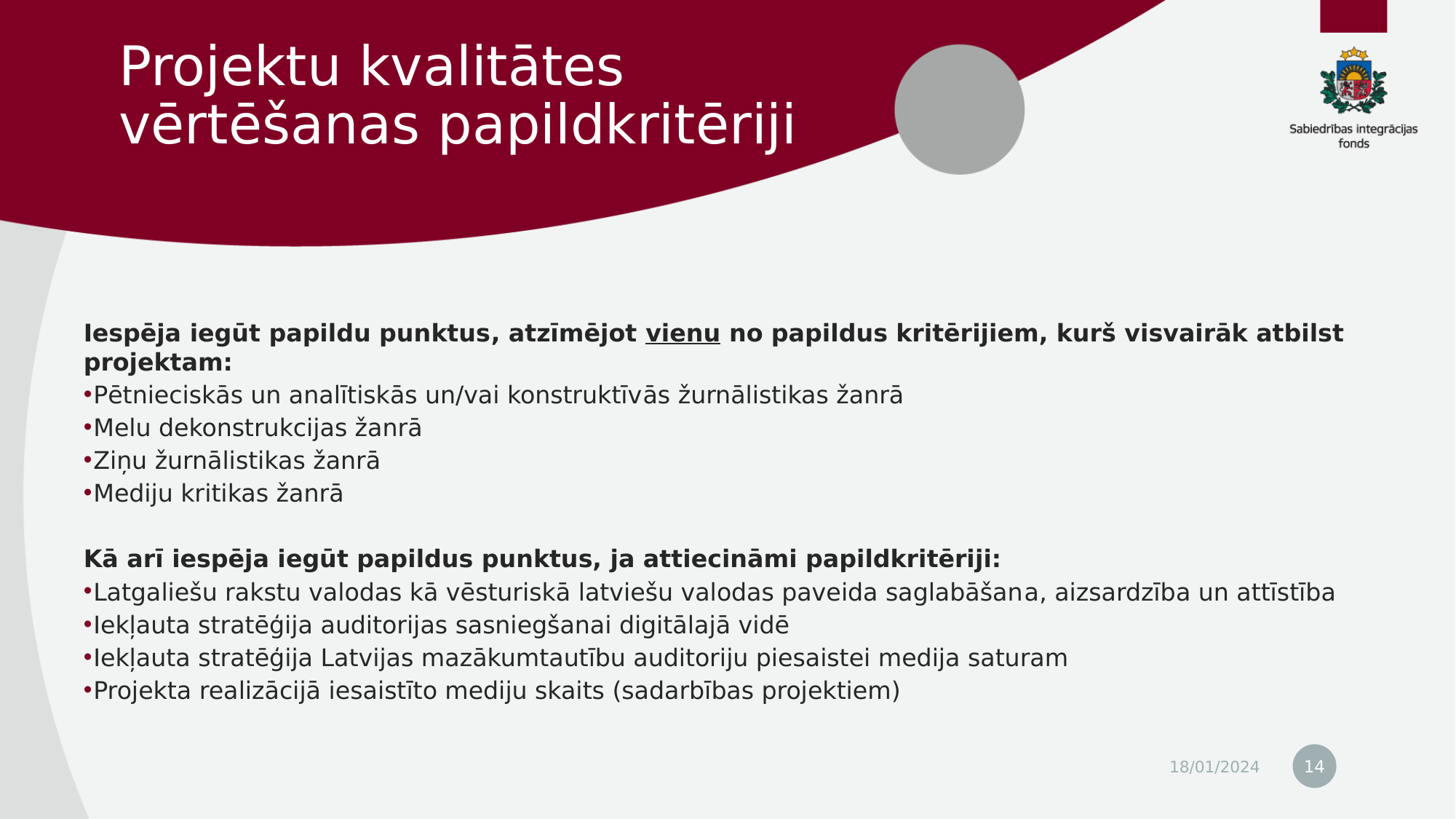

# Projektu kvalitātes vērtēšanas papildkritēriji

Iespēja iegūt papildu punktus, atzīmējot vienu no papildus kritērijiem, kurš visvairāk atbilst projektam:
 Pētnieciskās un analītiskās un/vai konstruktīvās žurnālistikas žanrā
 Melu dekonstrukcijas žanrā
 Ziņu žurnālistikas žanrā
 Mediju kritikas žanrā

Kā arī iespēja iegūt papildus punktus, ja attiecināmi papildkritēriji:
 Latgaliešu rakstu valodas kā vēsturiskā latviešu valodas paveida saglabāšana, aizsardzība un attīstība
 Iekļauta stratēģija auditorijas sasniegšanai digitālajā vidē
 Iekļauta stratēģija Latvijas mazākumtautību auditoriju piesaistei medija saturam
 Projekta realizācijā iesaistīto mediju skaits (sadarbības projektiem)
14
18/01/2024